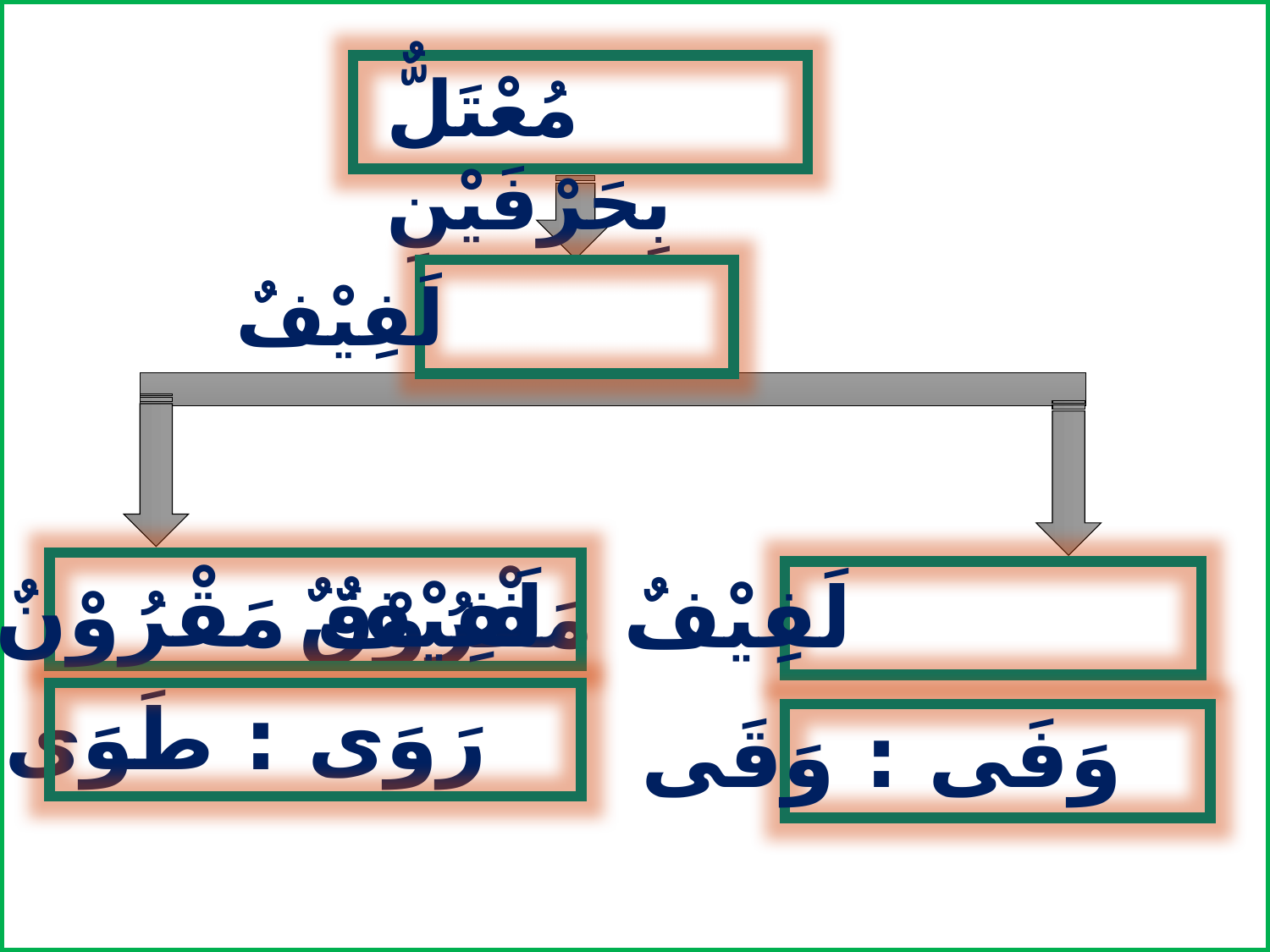

مُعْتَلٌّ بِحَرْفَيْنِ

لَفِيْفٌ

لَفِيْفٌ مَقْرُوْنٌ
لَفِيْفٌ مَفْرُوْقٌ

رَوَى : طَوَى

وَفَى : وَقَى